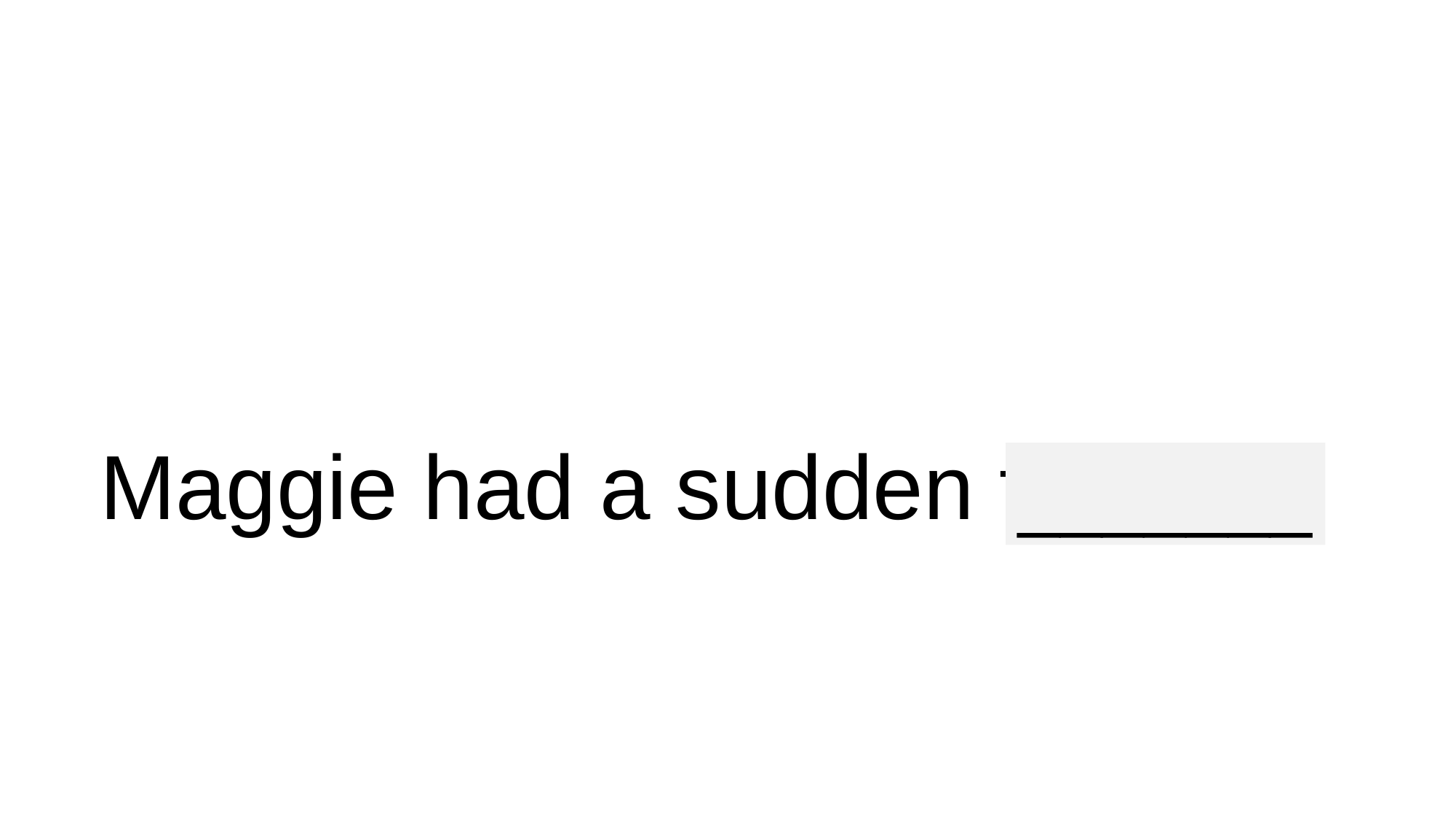

# Maggie had a sudden thought.
_______